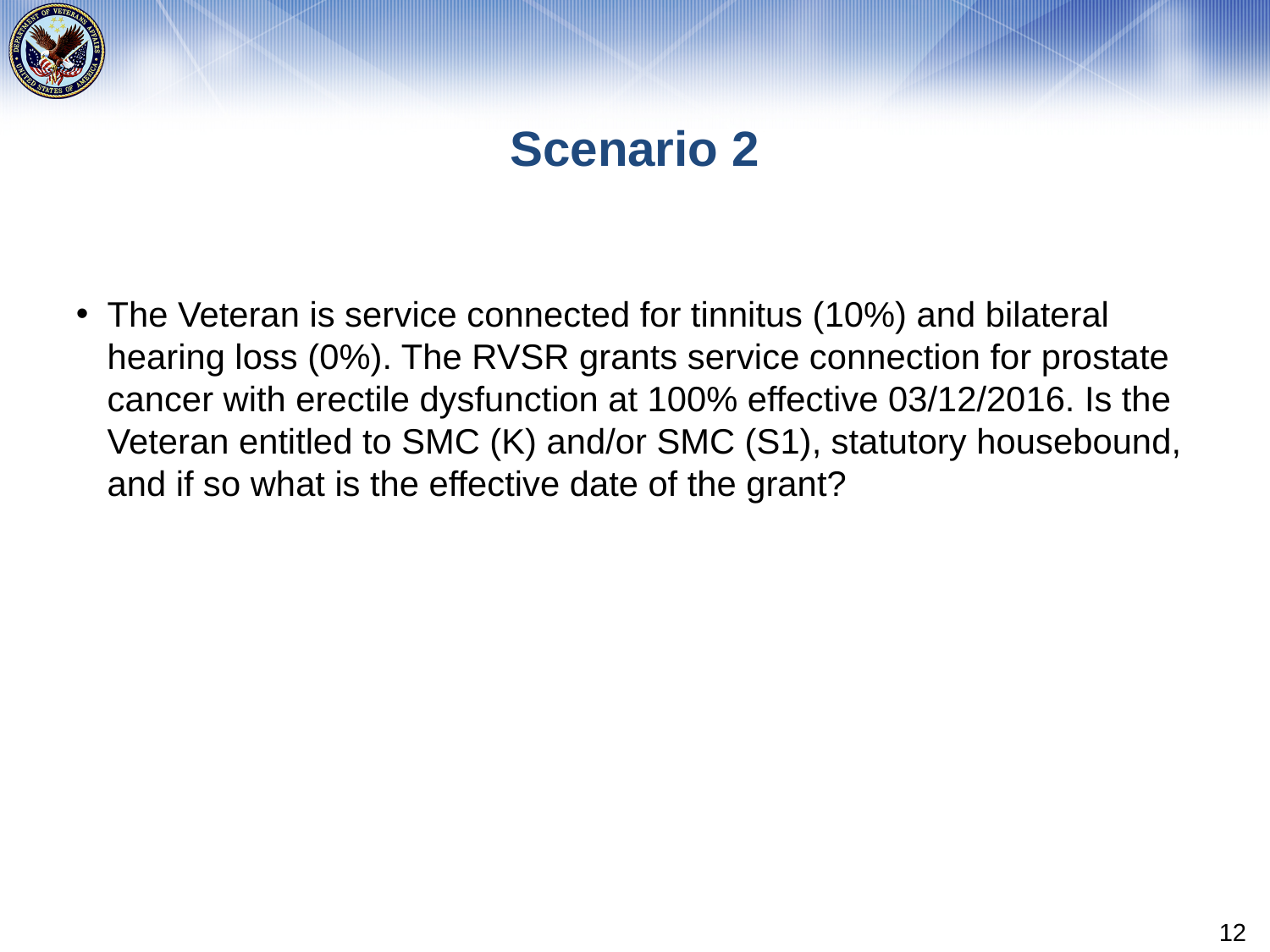

# Scenario 2
The Veteran is service connected for tinnitus (10%) and bilateral hearing loss (0%). The RVSR grants service connection for prostate cancer with erectile dysfunction at 100% effective 03/12/2016. Is the Veteran entitled to SMC (K) and/or SMC (S1), statutory housebound, and if so what is the effective date of the grant?
12